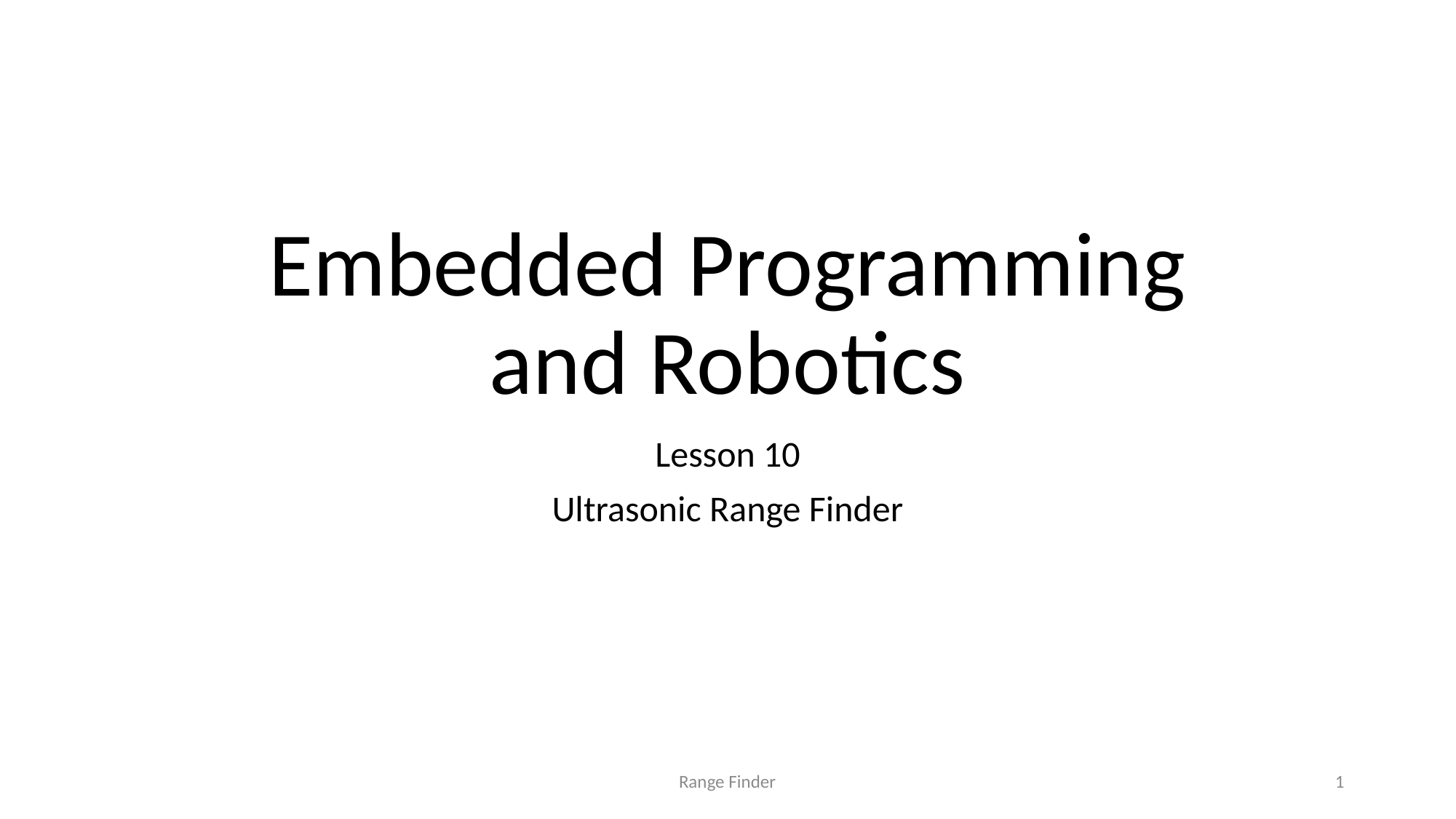

# Embedded Programming and Robotics
Lesson 10
Ultrasonic Range Finder
Range Finder
1